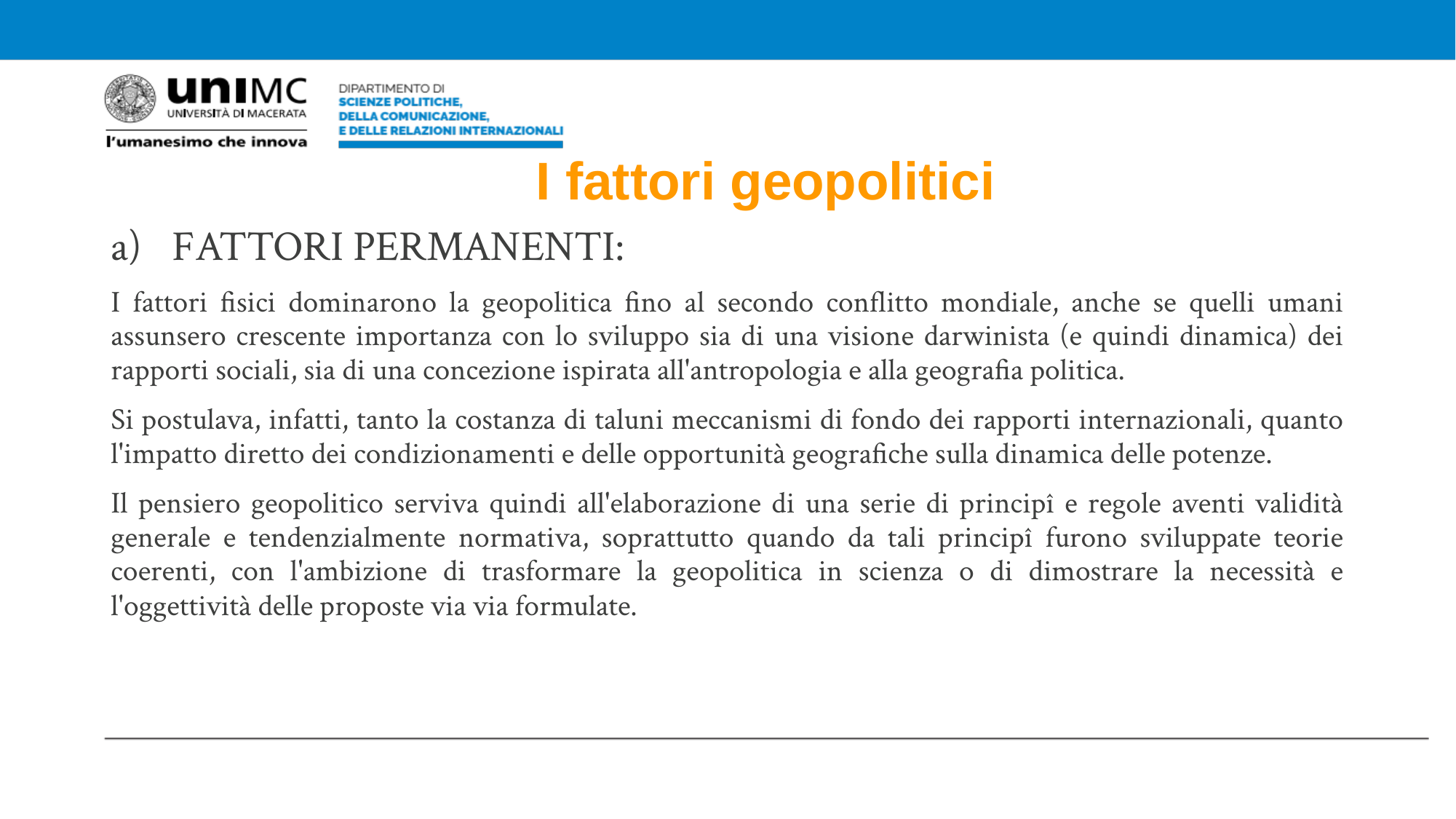

# I fattori geopolitici
FATTORI PERMANENTI:
I fattori fisici dominarono la geopolitica fino al secondo conflitto mondiale, anche se quelli umani assunsero crescente importanza con lo sviluppo sia di una visione darwinista (e quindi dinamica) dei rapporti sociali, sia di una concezione ispirata all'antropologia e alla geografia politica.
Si postulava, infatti, tanto la costanza di taluni meccanismi di fondo dei rapporti internazionali, quanto l'impatto diretto dei condizionamenti e delle opportunità geografiche sulla dinamica delle potenze.
Il pensiero geopolitico serviva quindi all'elaborazione di una serie di principî e regole aventi validità generale e tendenzialmente normativa, soprattutto quando da tali principî furono sviluppate teorie coerenti, con l'ambizione di trasformare la geopolitica in scienza o di dimostrare la necessità e l'oggettività delle proposte via via formulate.